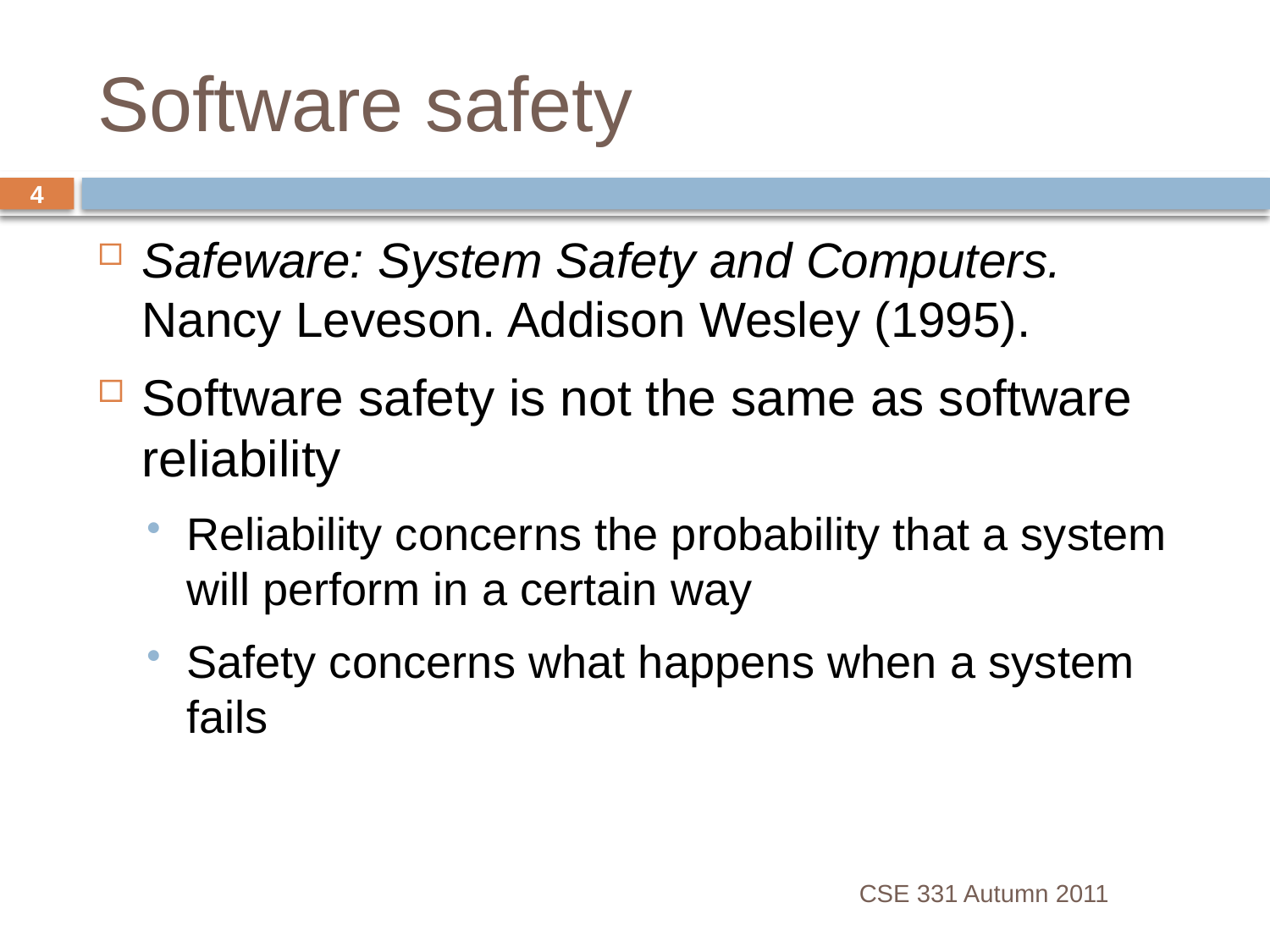

# Software safety
4
Safeware: System Safety and Computers. Nancy Leveson. Addison Wesley (1995).
Software safety is not the same as software reliability
Reliability concerns the probability that a system will perform in a certain way
Safety concerns what happens when a system fails
CSE 331 Autumn 2011